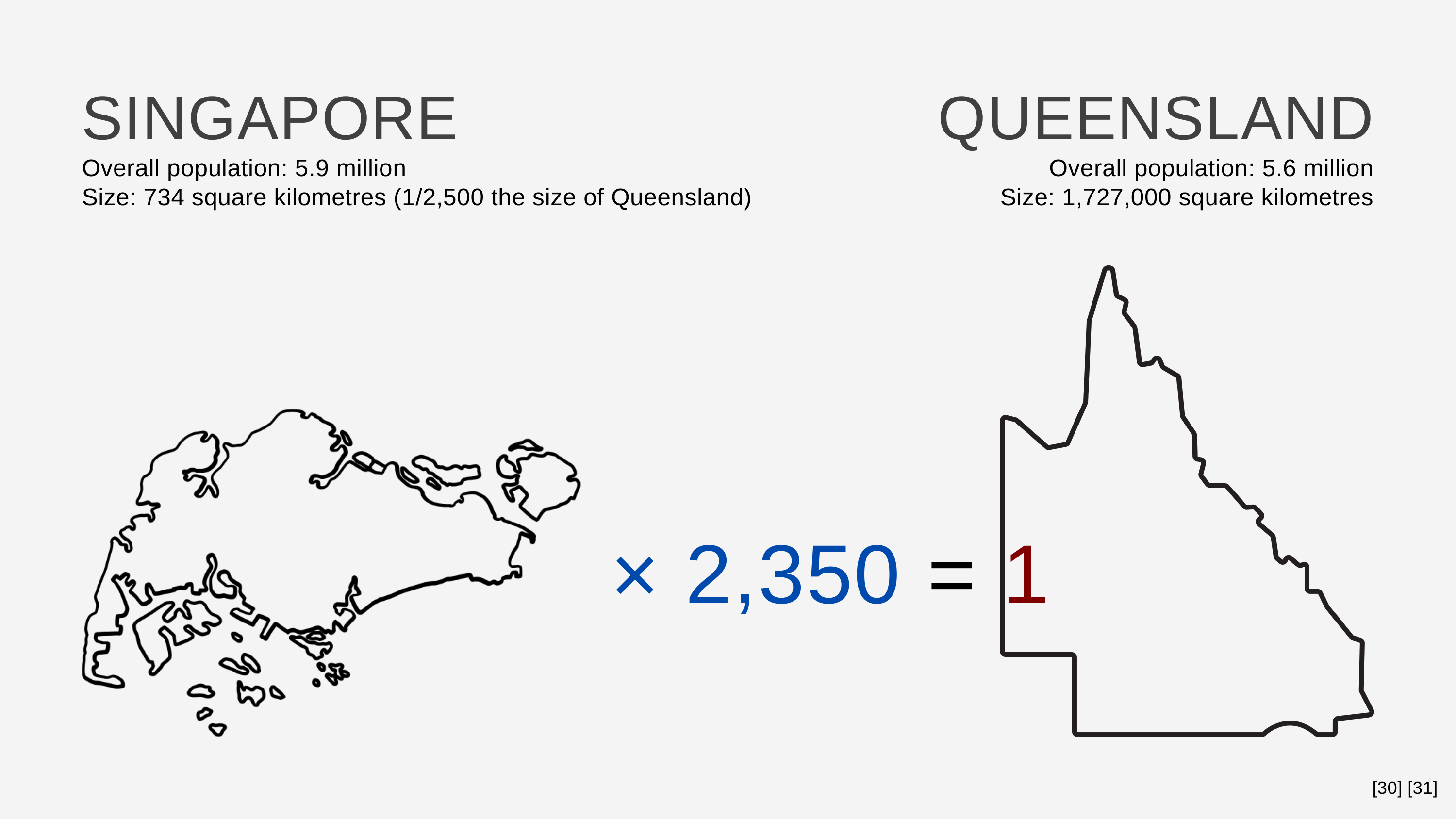

SINGAPORE
QUEENSLAND
Overall population: 5.9 million
Size: 734 square kilometres (1/2,500 the size of Queensland)
Overall population: 5.6 million
Size: 1,727,000 square kilometres

× 2,350 = 1
[30] [31]